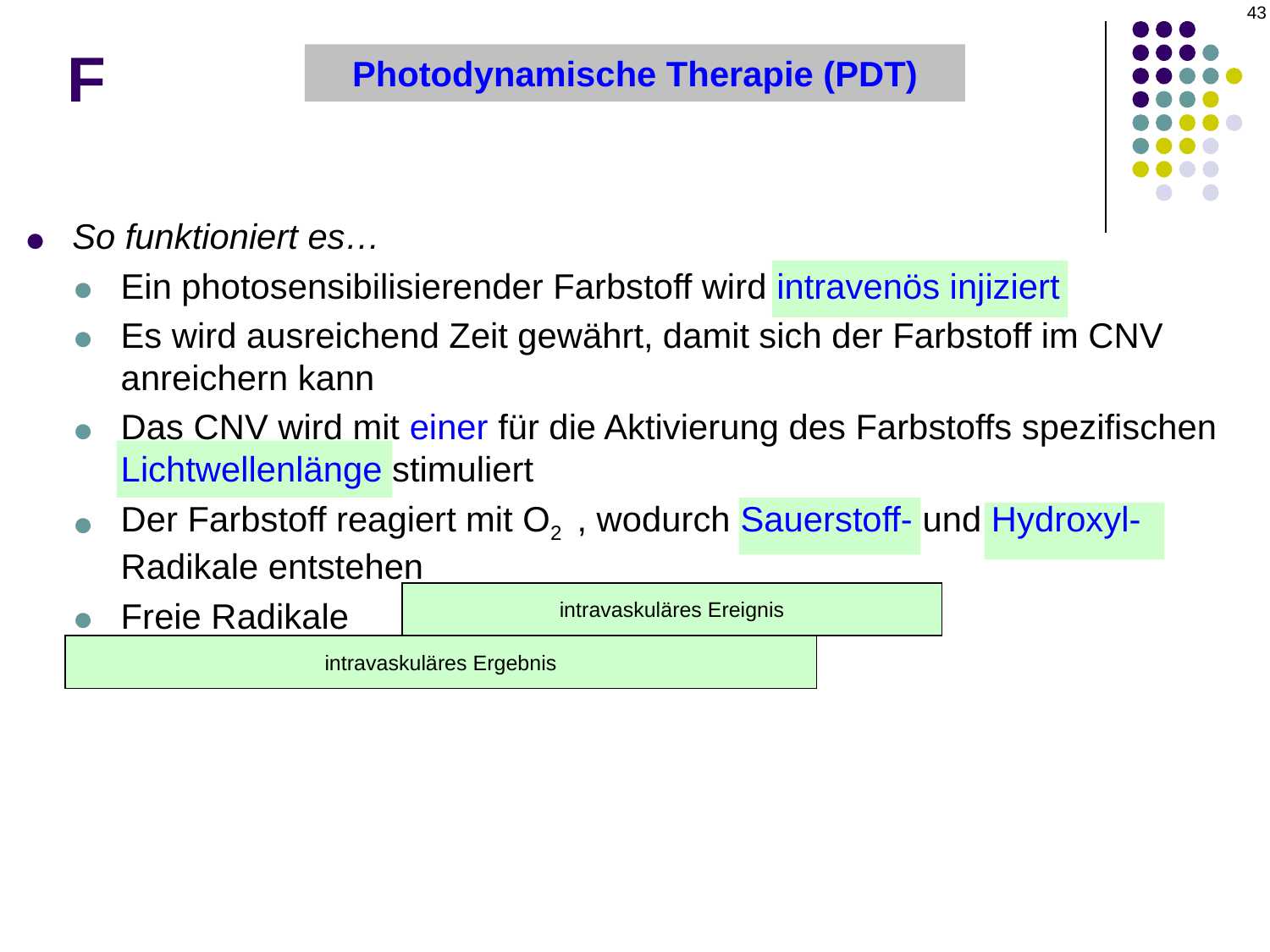

43
# F
Photodynamische Therapie (PDT)
So funktioniert es…
Ein photosensibilisierender Farbstoff wird intravenös injiziert
Es wird ausreichend Zeit gewährt, damit sich der Farbstoff im CNV anreichern kann
Das CNV wird mit einer für die Aktivierung des Farbstoffs spezifischen Lichtwellenlänge stimuliert
Der Farbstoff reagiert mit O2  , wodurch Sauerstoff- und Hydroxyl- Radikale entstehen
Freie Radikale      massive Thrombozytenaktivierung
Thrombose des pathologischen Gefäßsystems

intravaskuläres Ereignis
intravaskuläres Ergebnis